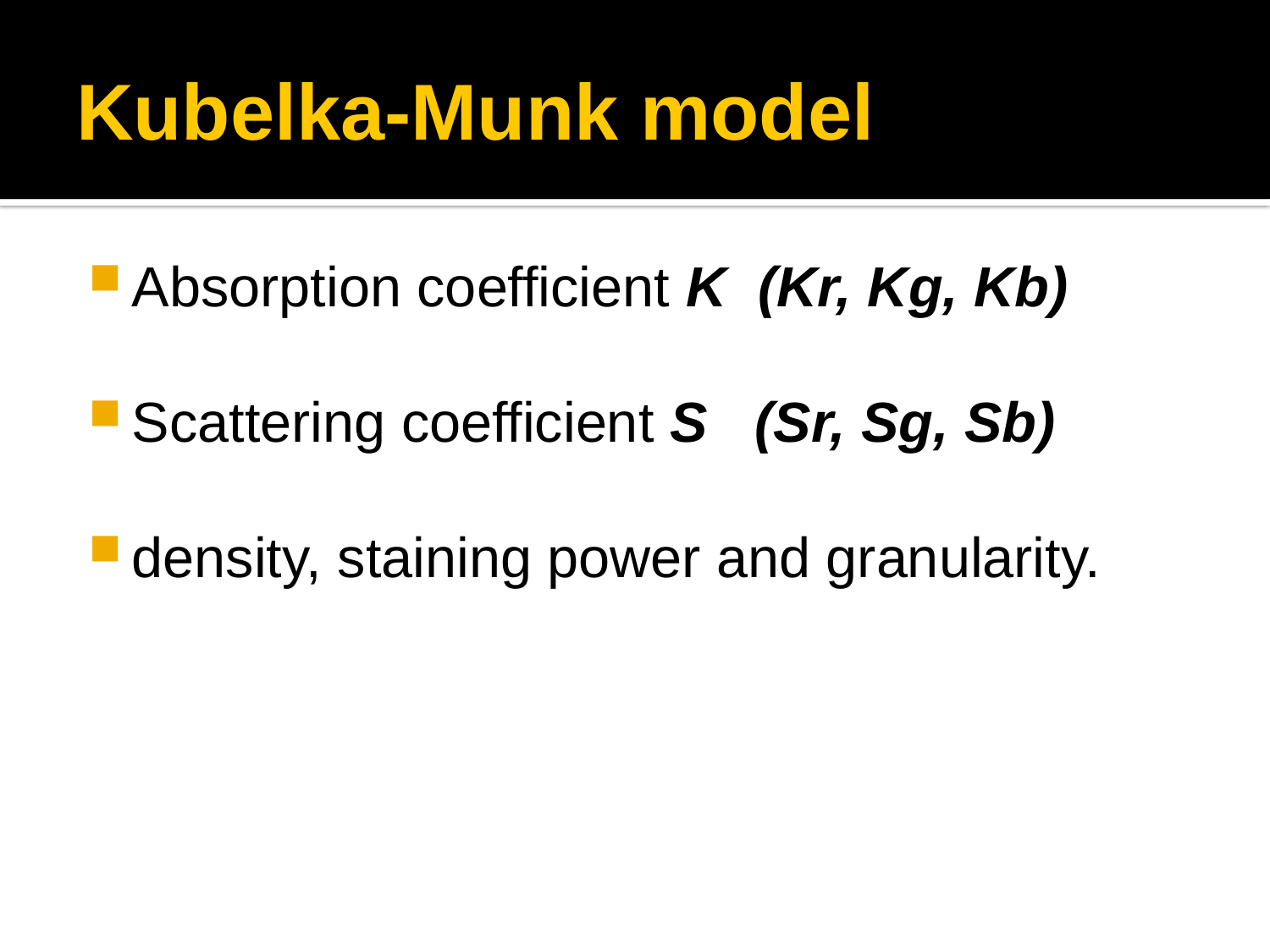

# Kubelka-Munk model
Absorption coefficient K  (Kr, Kg, Kb)

Scattering coefficient S   (Sr, Sg, Sb)

density, staining power and granularity.